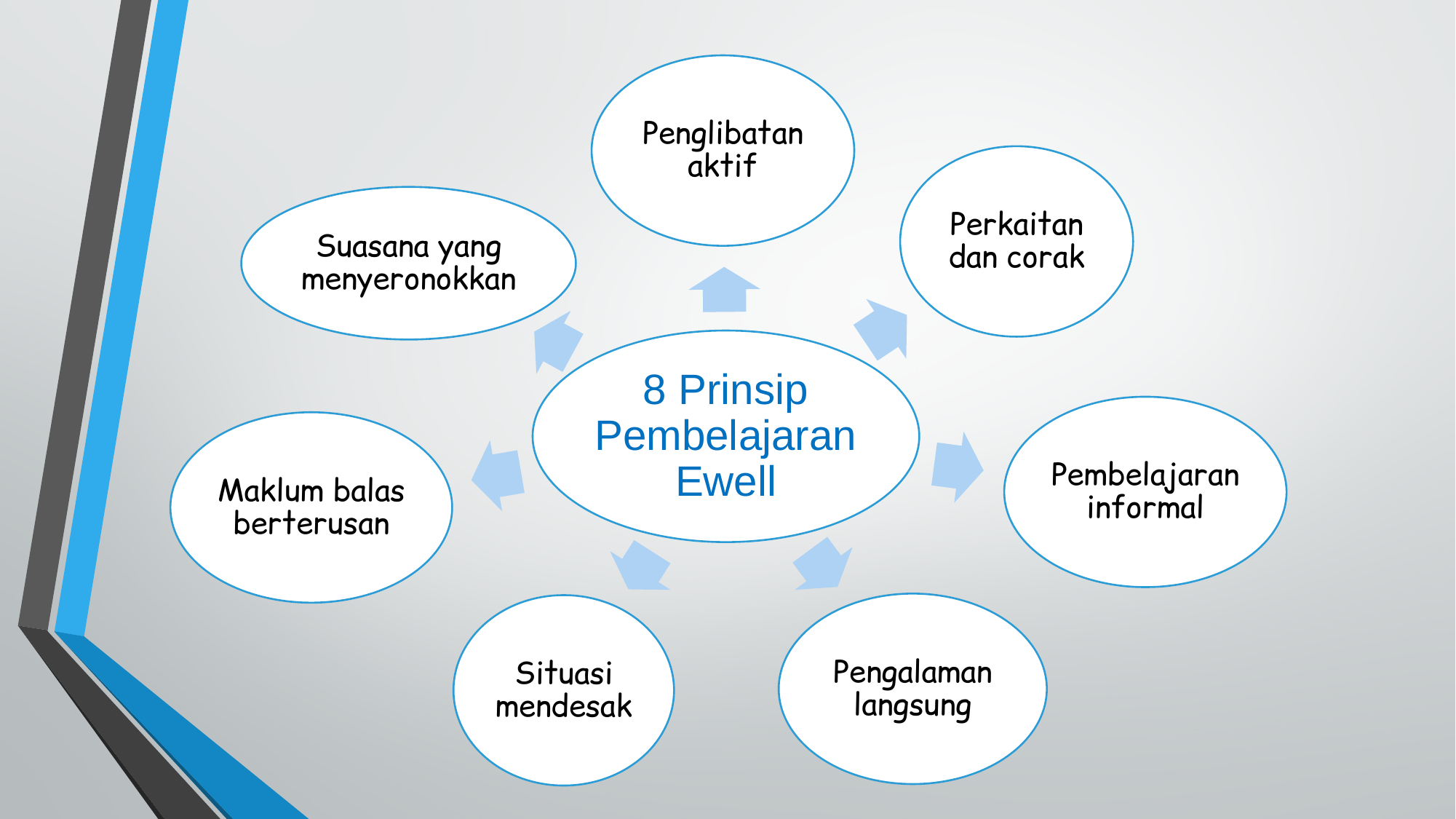

8 Prinsip Pembelajaran Ewell

Penglibatan aktif

Perkaitan dan corak

Pembelajaran informal

Pengalaman langsung

Situasi mendesak

Maklum balas berterusan

Suasana yang menyeronokkan